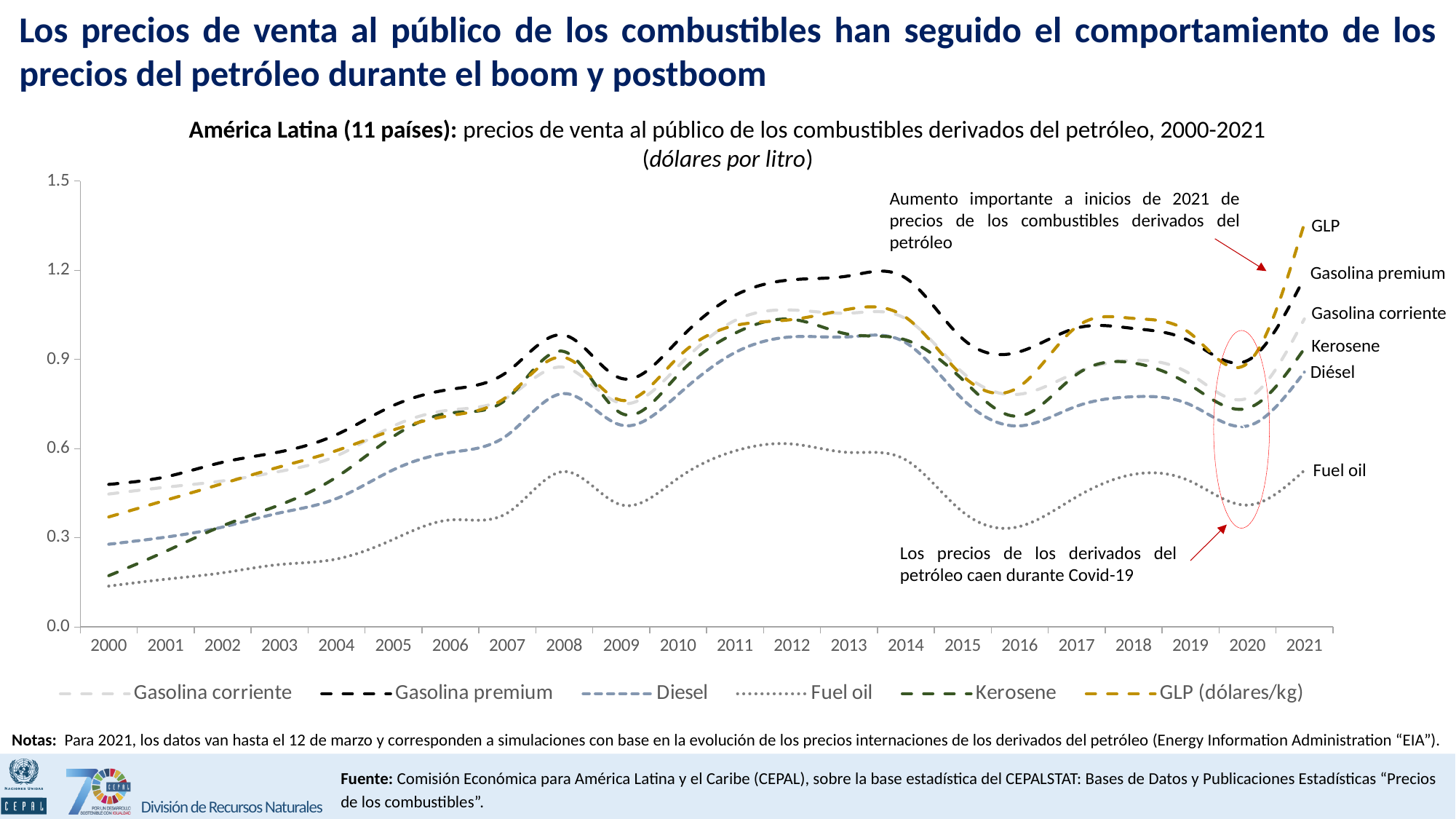

Los precios de venta al público de los combustibles han seguido el comportamiento de los precios del petróleo durante el boom y postboom
América Latina (11 países): precios de venta al público de los combustibles derivados del petróleo, 2000-2021
(dólares por litro)

### Chart

| Category | Gasolina corriente | Gasolina premium | Diesel | Fuel oil | Kerosene | GLP (dólares/kg) |
|---|---|---|---|---|---|---|
| 2000 | 0.446953042999992 | 0.4794449594709 | 0.27807591502138 | 0.137241482860893 | 0.172229834985206 | 0.369979919277955 |
| 2001 | 0.46999396215153 | 0.50492684190917 | 0.301983945603679 | 0.160400721729544 | 0.254208947712019 | 0.426101285391381 |
| 2002 | 0.491133150284165 | 0.5539412899463584 | 0.3359815292338177 | 0.18199343610534102 | 0.3400900729554679 | 0.482222651504807 |
| 2003 | 0.5231594173195013 | 0.5888004873009332 | 0.3835684980996575 | 0.20985224845255562 | 0.4103631481323722 | 0.5383440176182329 |
| 2004 | 0.5753347886175764 | 0.647120385492206 | 0.4317729041973276 | 0.22831191384264354 | 0.5040482984090935 | 0.5932609919740582 |
| 2005 | 0.6760775742158441 | 0.7452284158961404 | 0.5287405677915317 | 0.29479112760456516 | 0.6410223140719735 | 0.6628576059795628 |
| 2006 | 0.7298786675937002 | 0.7994258004984018 | 0.5869611921165074 | 0.35993707405050546 | 0.7199962483088959 | 0.7114124288056306 |
| 2007 | 0.7722113694547609 | 0.8585246086380313 | 0.6452763478809626 | 0.3831604250628736 | 0.7683682968489208 | 0.775947752130508 |
| 2008 | 0.8735422019575524 | 0.981922050942733 | 0.7852654598683674 | 0.5227934292790744 | 0.9265627608964575 | 0.9067056148256624 |
| 2009 | 0.7522936694676798 | 0.8362969962902765 | 0.6790550479128372 | 0.41067704295287644 | 0.718918330081554 | 0.7625466965234327 |
| 2010 | 0.8768066257835844 | 0.9638825482741863 | 0.7818021663537749 | 0.5002049673639498 | 0.8483862672018514 | 0.9075891404431563 |
| 2011 | 1.031180953879667 | 1.1156905121952374 | 0.9231797463311413 | 0.5920591418078405 | 0.9882944127015889 | 1.014090868353172 |
| 2012 | 1.0663568482524228 | 1.1681350915701807 | 0.976077059226307 | 0.6154442203103432 | 1.035062930517079 | 1.034250866853298 |
| 2013 | 1.0557787366183589 | 1.1812313951486806 | 0.9762126303485889 | 0.5870217859394391 | 0.9844611422167276 | 1.0693070115514498 |
| 2014 | 1.037015893836057 | 1.1736512472172964 | 0.956232271744928 | 0.5619149939726662 | 0.9655533252819871 | 1.0415699376988956 |
| 2015 | 0.8555839325647671 | 0.9692724369989572 | 0.7659068074624819 | 0.38670348706073454 | 0.831543804300605 | 0.8446307890473761 |
| 2016 | 0.7831119603724995 | 0.9260764351066916 | 0.6765900548914153 | 0.33788090116470015 | 0.7095957655024488 | 0.8094286926460106 |
| 2017 | 0.8564448317777362 | 1.0057797629471215 | 0.7426783532419662 | 0.43767532266559794 | 0.8497166428838316 | 1.010086183015172 |
| 2018 | 0.8972600234656394 | 1.0042984457580966 | 0.774677100372347 | 0.5132369665214462 | 0.8883007806117366 | 1.0381175054860359 |
| 2019 | 0.8507493816039674 | 0.9610692712481003 | 0.7473106006610185 | 0.489773640764525 | 0.8131809343487235 | 0.987227043626641 |
| 2020 | 0.7698467622166896 | 0.8962094742994215 | 0.6761933786375726 | 0.4097196956077091 | 0.7356593732803692 | 0.88691034177963 |
| 2021 | 1.0362137419436643 | 1.1749306208065415 | 0.857413204112442 | 0.5264898088559061 | 0.9364943821859101 | 1.3578597332646136 |
Aumento importante a inicios de 2021 de precios de los combustibles derivados del petróleo
GLP
Gasolina premium
Gasolina corriente
Kerosene
0
Diésel
Fuel oil
Los precios de los derivados del petróleo caen durante Covid-19
Notas:  Para 2021, los datos van hasta el 12 de marzo y corresponden a simulaciones con base en la evolución de los precios internaciones de los derivados del petróleo (Energy Information Administration “EIA”).
Fuente: Comisión Económica para América Latina y el Caribe (CEPAL), sobre la base estadística del CEPALSTAT: Bases de Datos y Publicaciones Estadísticas “Precios de los combustibles”.